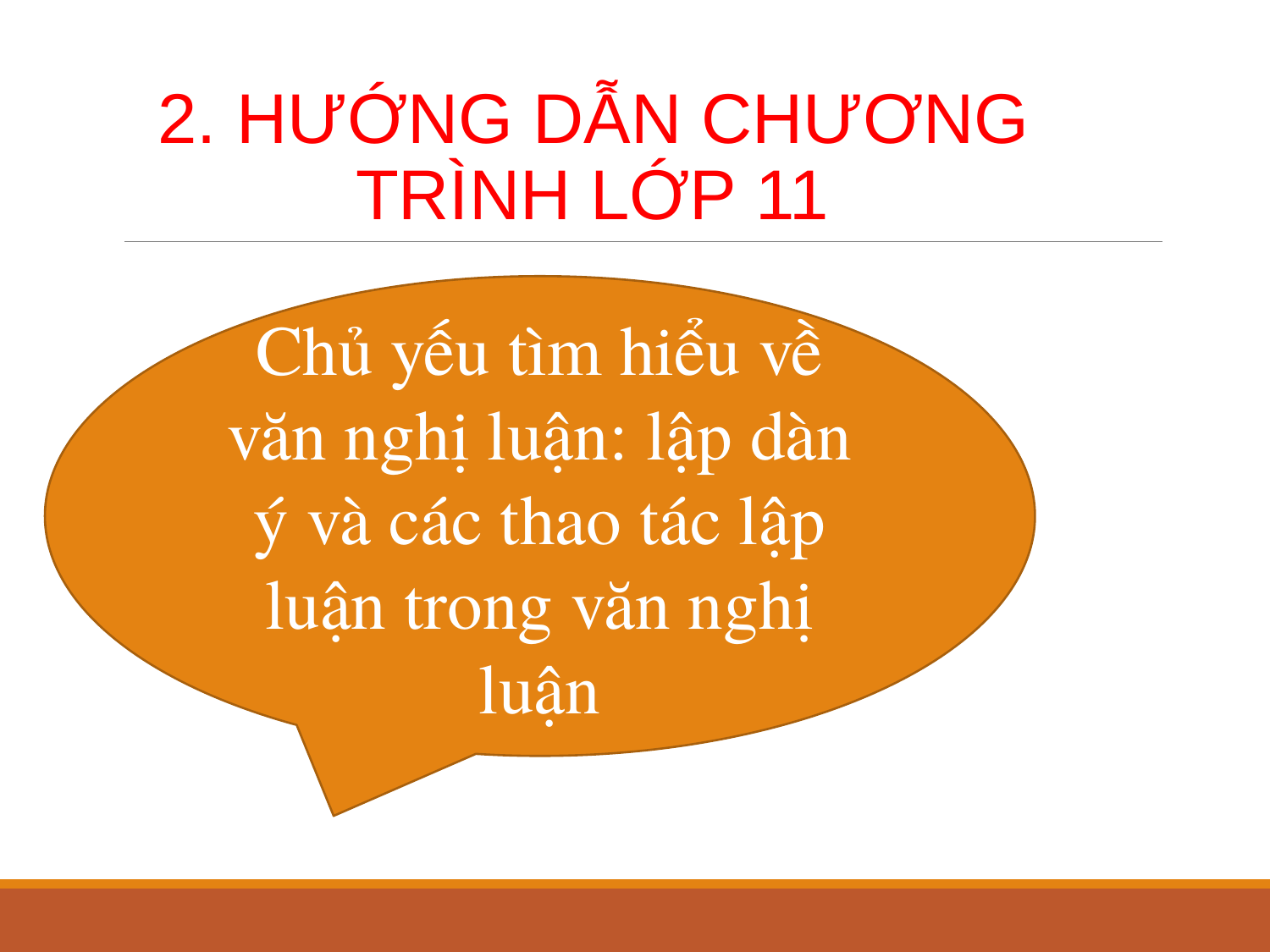

2. HƯỚNG DẪN CHƯƠNG TRÌNH LỚP 11
Chủ yếu tìm hiểu về văn nghị luận: lập dàn ý và các thao tác lập luận trong văn nghị luận
_